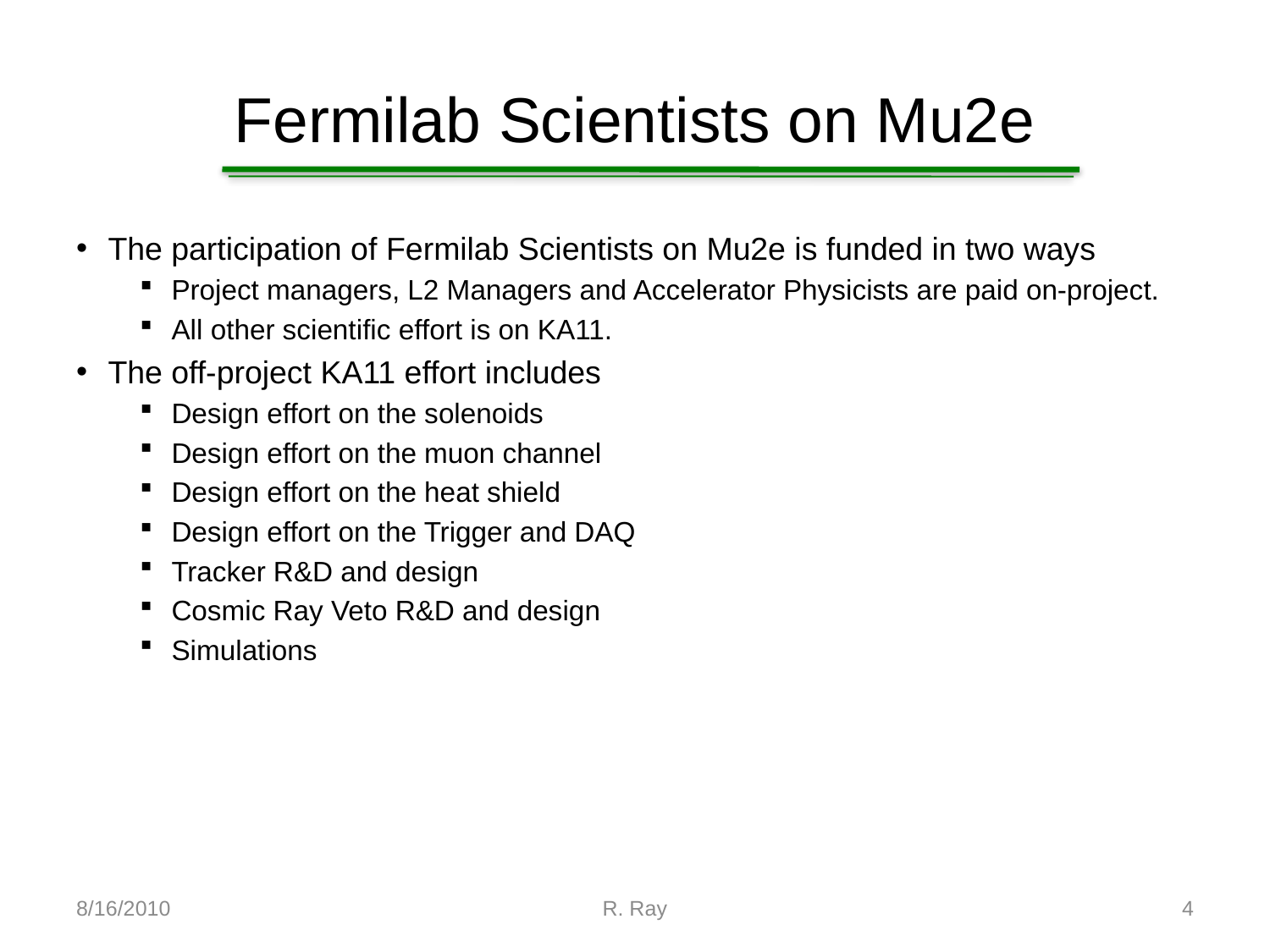

# Fermilab Scientists on Mu2e
The participation of Fermilab Scientists on Mu2e is funded in two ways
Project managers, L2 Managers and Accelerator Physicists are paid on-project.
All other scientific effort is on KA11.
The off-project KA11 effort includes
Design effort on the solenoids
Design effort on the muon channel
Design effort on the heat shield
Design effort on the Trigger and DAQ
Tracker R&D and design
Cosmic Ray Veto R&D and design
Simulations

8/16/2010
R. Ray
4